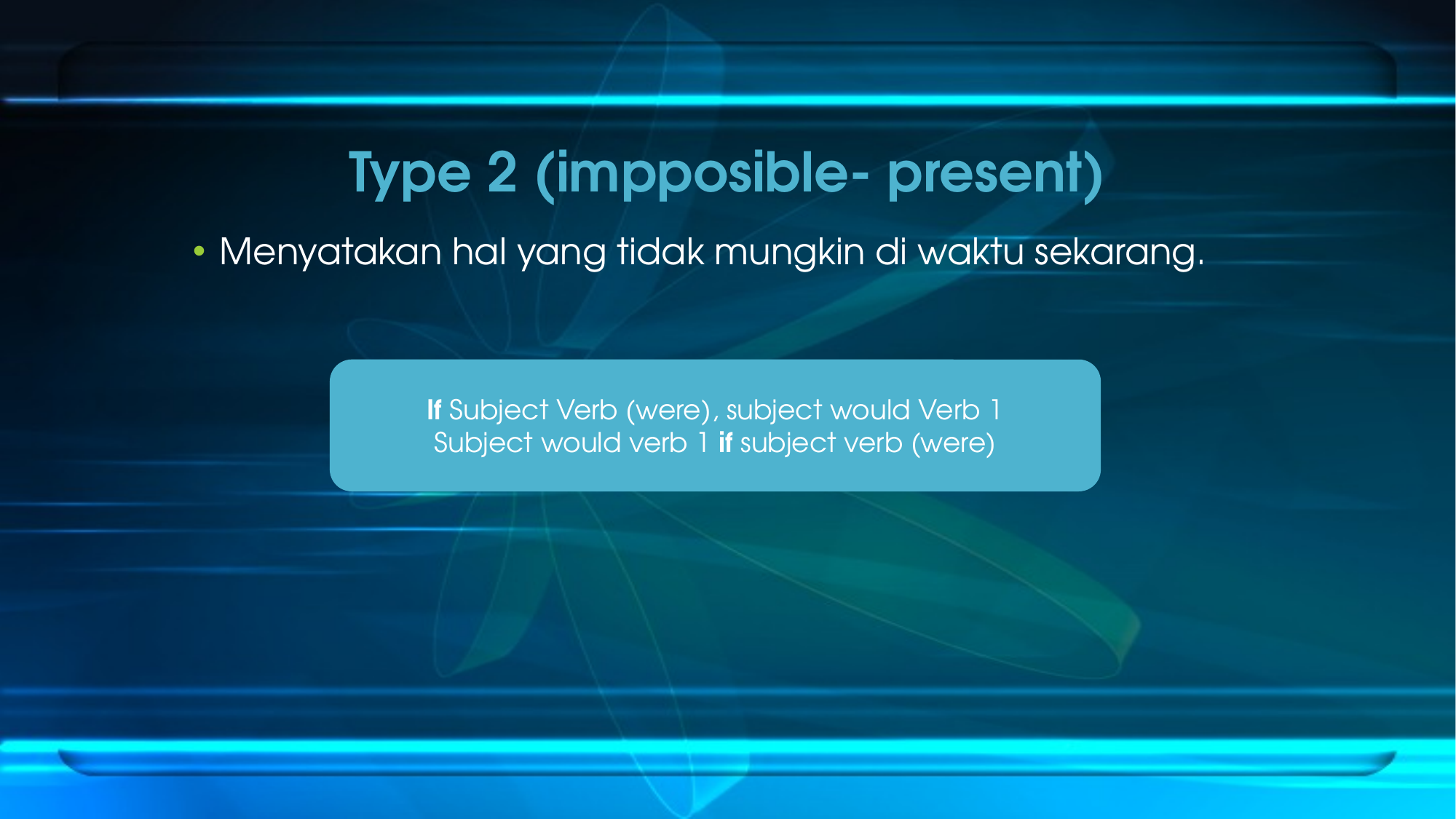

# Type 2 (impposible- present)
Menyatakan hal yang tidak mungkin di waktu sekarang.

If Subject Verb (were), subject would Verb 1
Subject would verb 1 if subject verb (were)